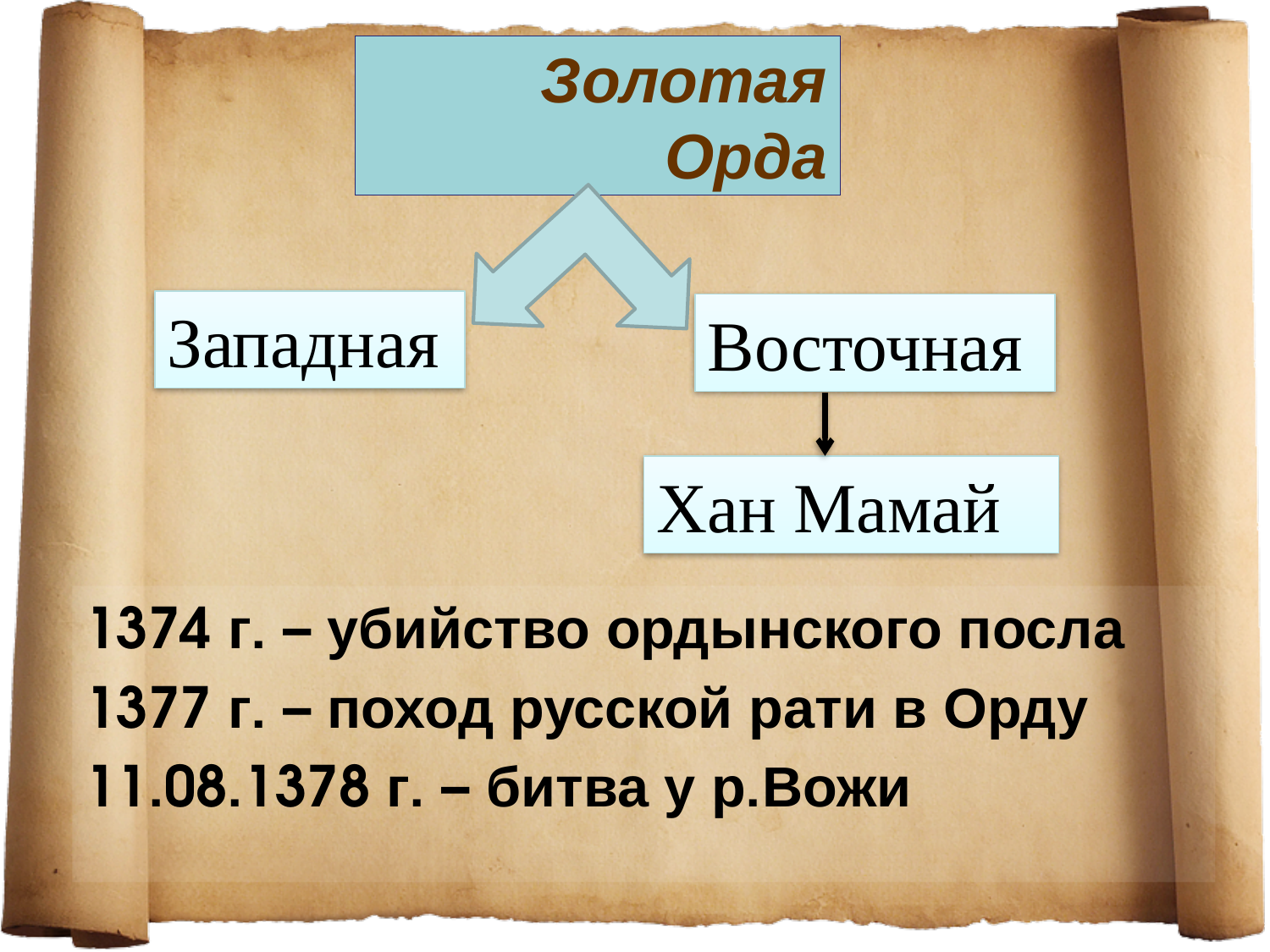

# Золотая Орда

Западная
Восточная
Хан Мамай
1374 г. – убийство ордынского посла
1377 г. – поход русской рати в Орду
11.08.1378 г. – битва у р.Вожи